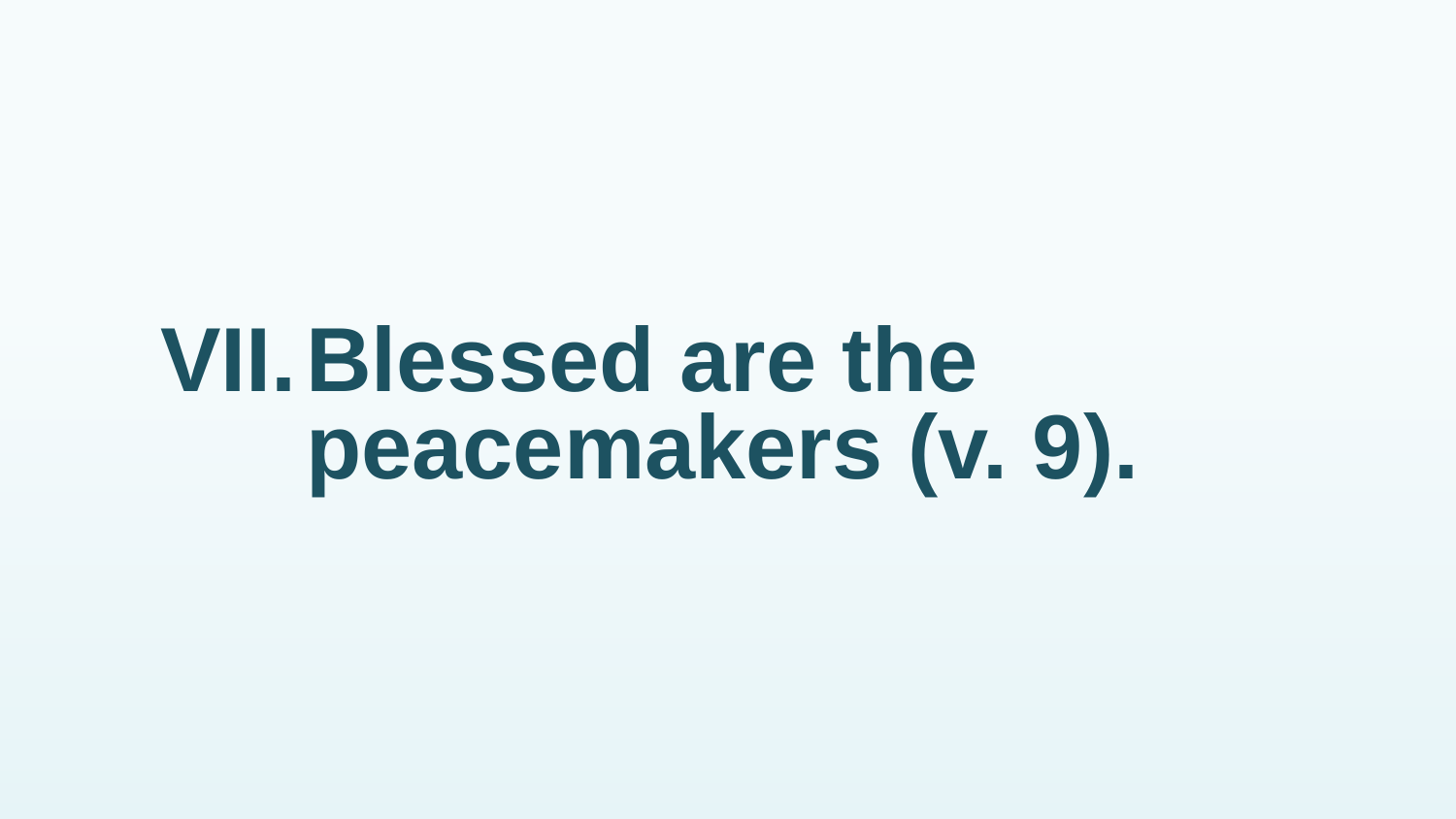

# VII.	Blessed are the peacemakers (v. 9).